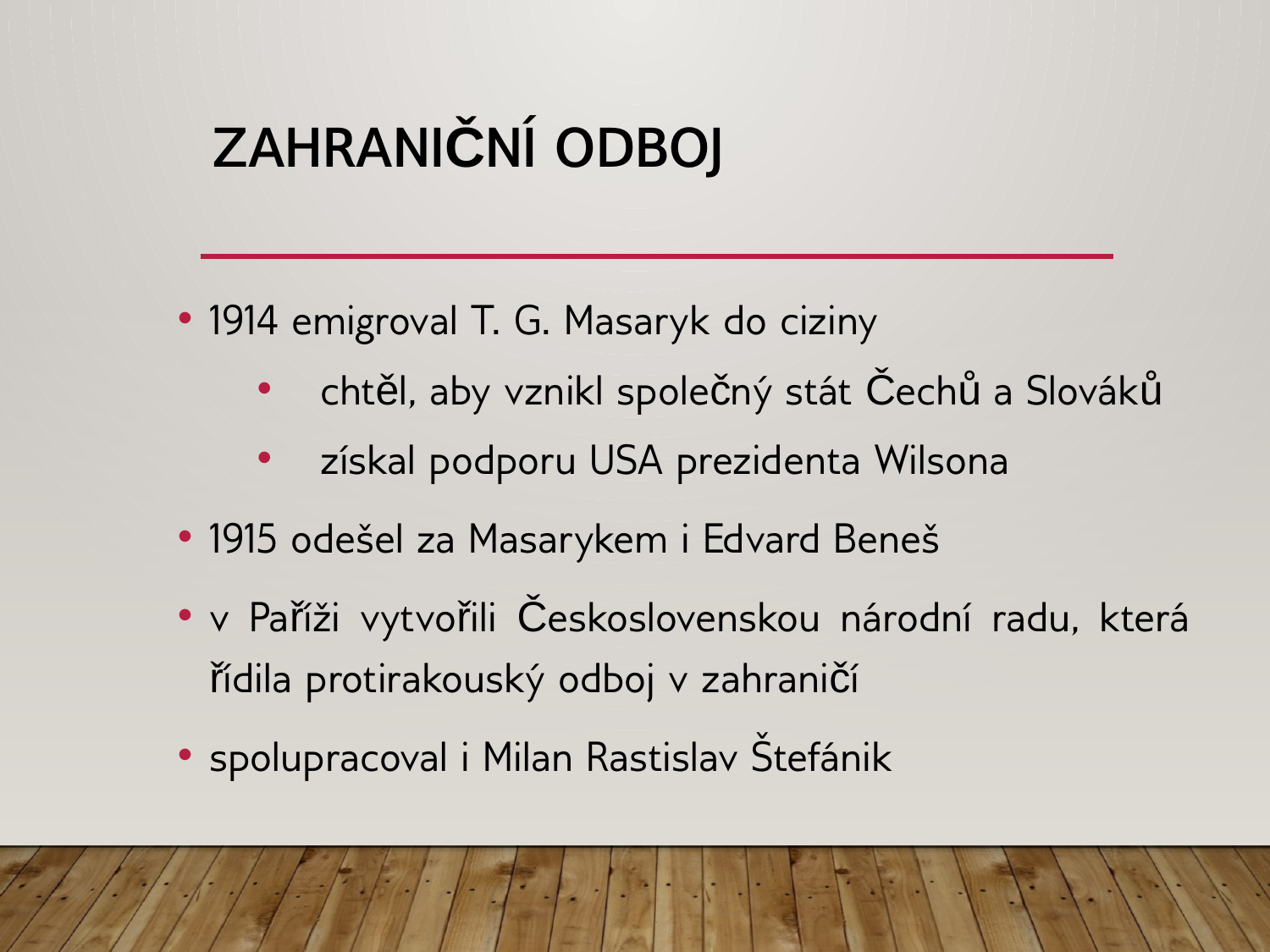

# ZAHRANIČNÍ ODBOJ
1914 emigroval T. G. Masaryk do ciziny
chtěl, aby vznikl společný stát Čechů a Slováků
získal podporu USA prezidenta Wilsona
1915 odešel za Masarykem i Edvard Beneš
v Paříži vytvořili Československou národní radu, která řídila protirakouský odboj v zahraničí
spolupracoval i Milan Rastislav Štefánik